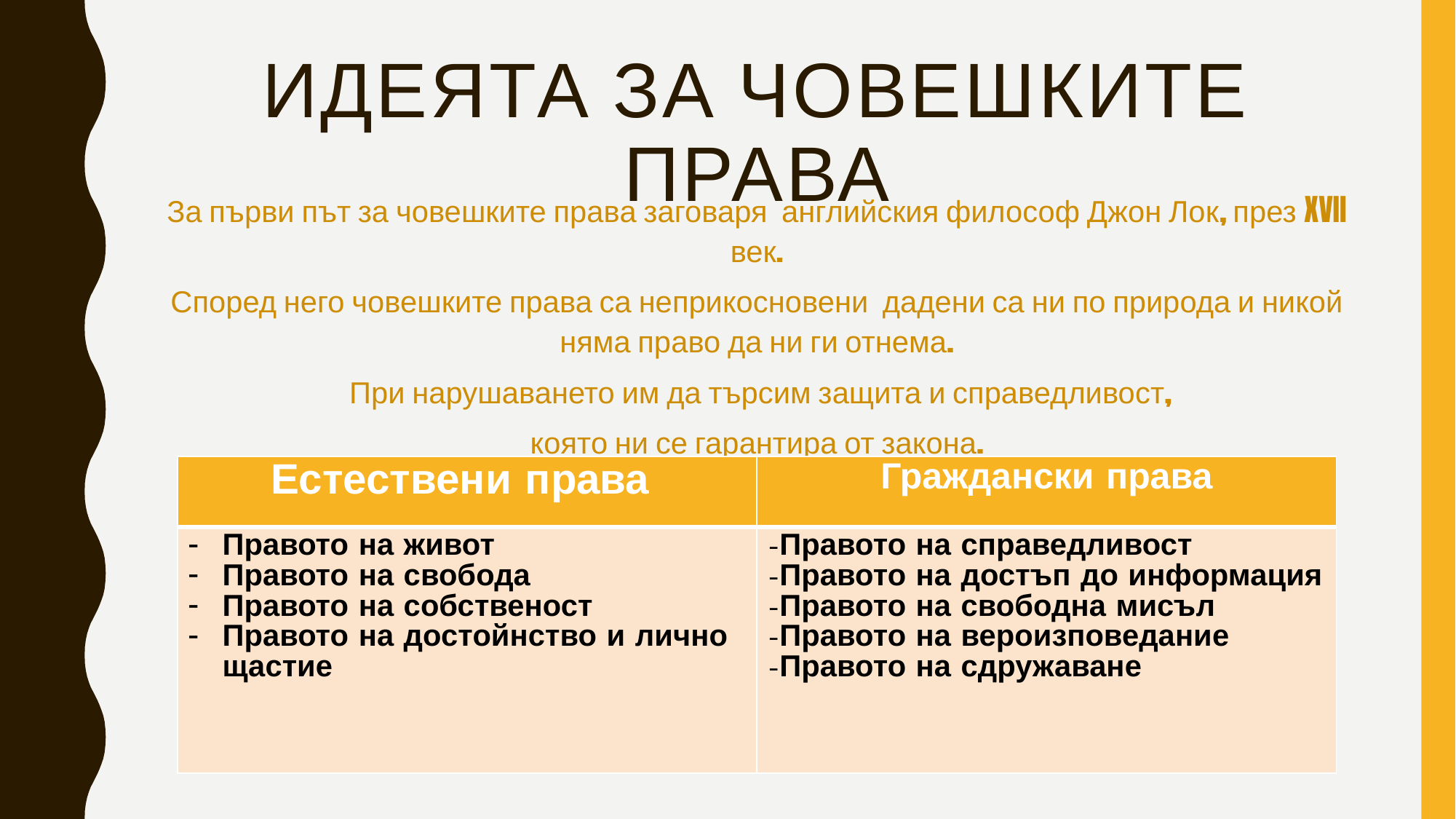

# ИДЕЯТА ЗА ЧОВЕШКИТЕ ПРАВА
За първи път за човешките права заговаря  английския философ Джон Лок, през XVII век.
Според него човешките права са неприкосновени  дадени са ни по природа и никой няма право да ни ги отнема.
 При нарушаването им да търсим защита и справедливост,
която ни се гарантира от закона.
| Естествени права | Граждански права |
| --- | --- |
| Правото на живот Правото на свобода Правото на собственост Правото на достойнство и лично щастие | -Правото на справедливост -Правото на достъп до информация -Правото на свободна мисъл -Правото на вероизповедание -Правото на сдружаване |